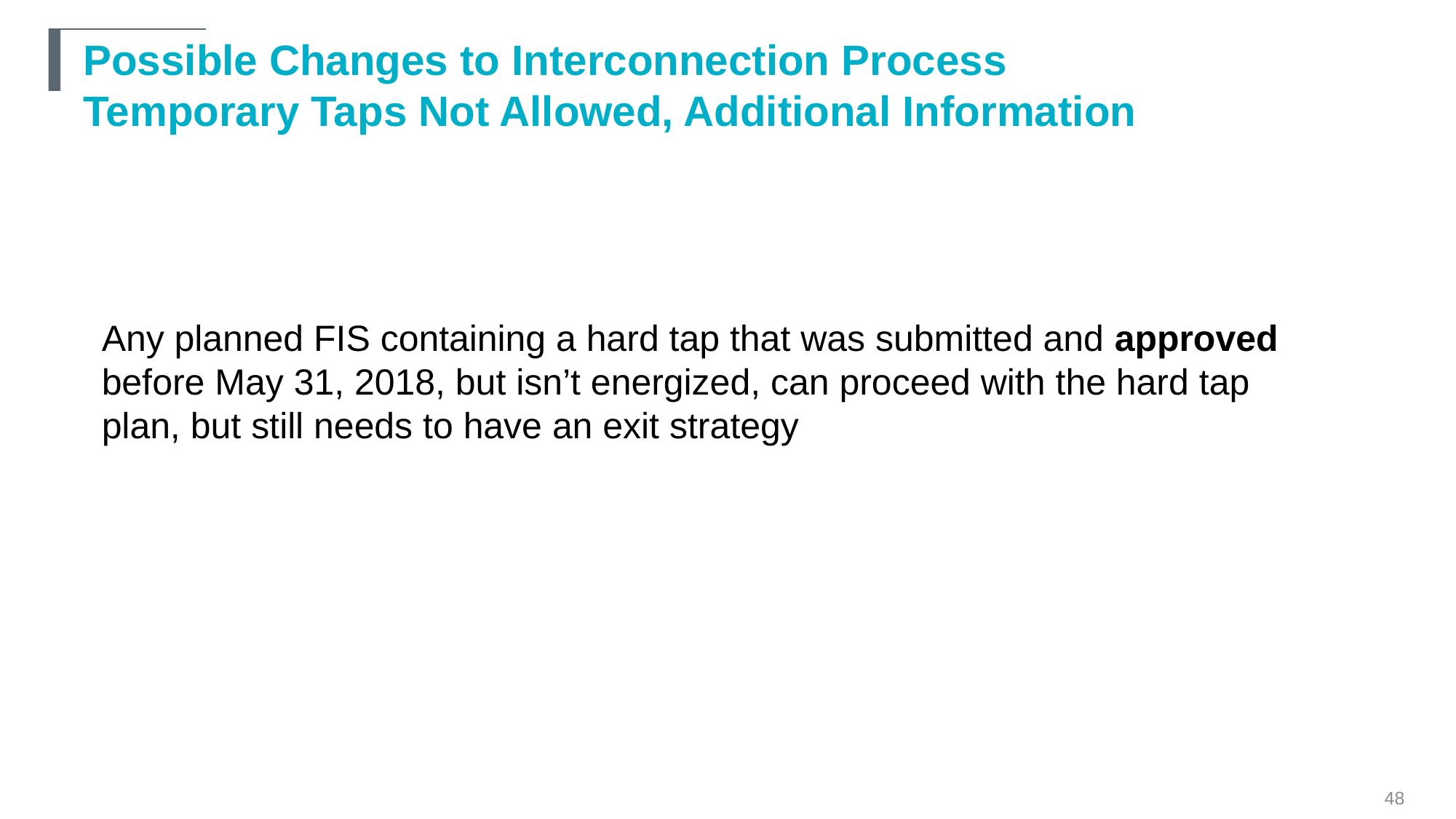

# Possible Changes to Interconnection Process Temporary Taps Not Allowed, Additional Information
Any planned FIS containing a hard tap that was submitted and approved before May 31, 2018, but isn’t energized, can proceed with the hard tap plan, but still needs to have an exit strategy

48